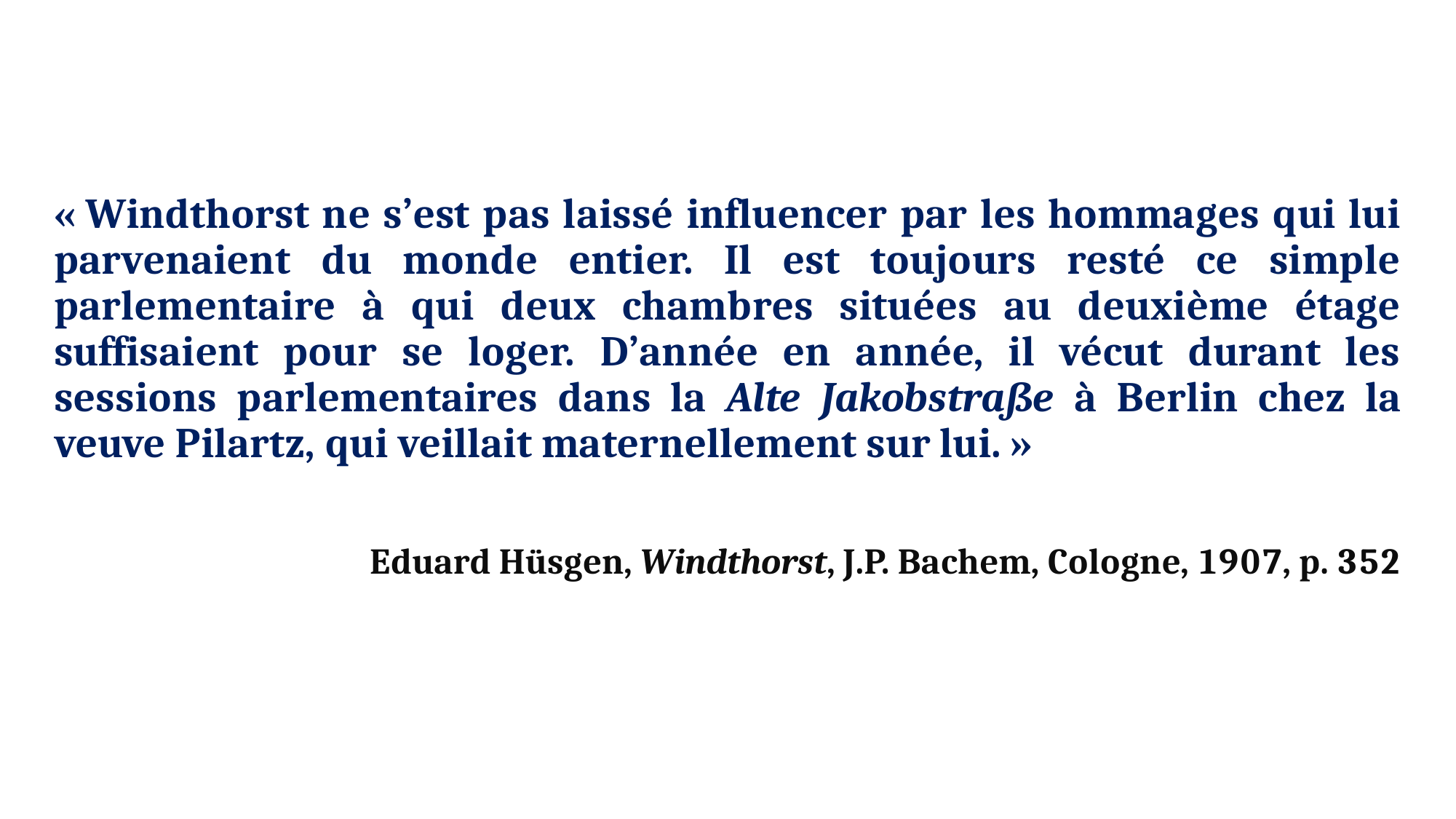

« Windthorst ne s’est pas laissé influencer par les hommages qui lui parvenaient du monde entier. Il est toujours resté ce simple parlementaire à qui deux chambres situées au deuxième étage suffisaient pour se loger. D’année en année, il vécut durant les sessions parlementaires dans la Alte Jakobstraße à Berlin chez la veuve Pilartz, qui veillait maternellement sur lui. »

Eduard Hüsgen, Windthorst, J.P. Bachem, Cologne, 1907, p. 352